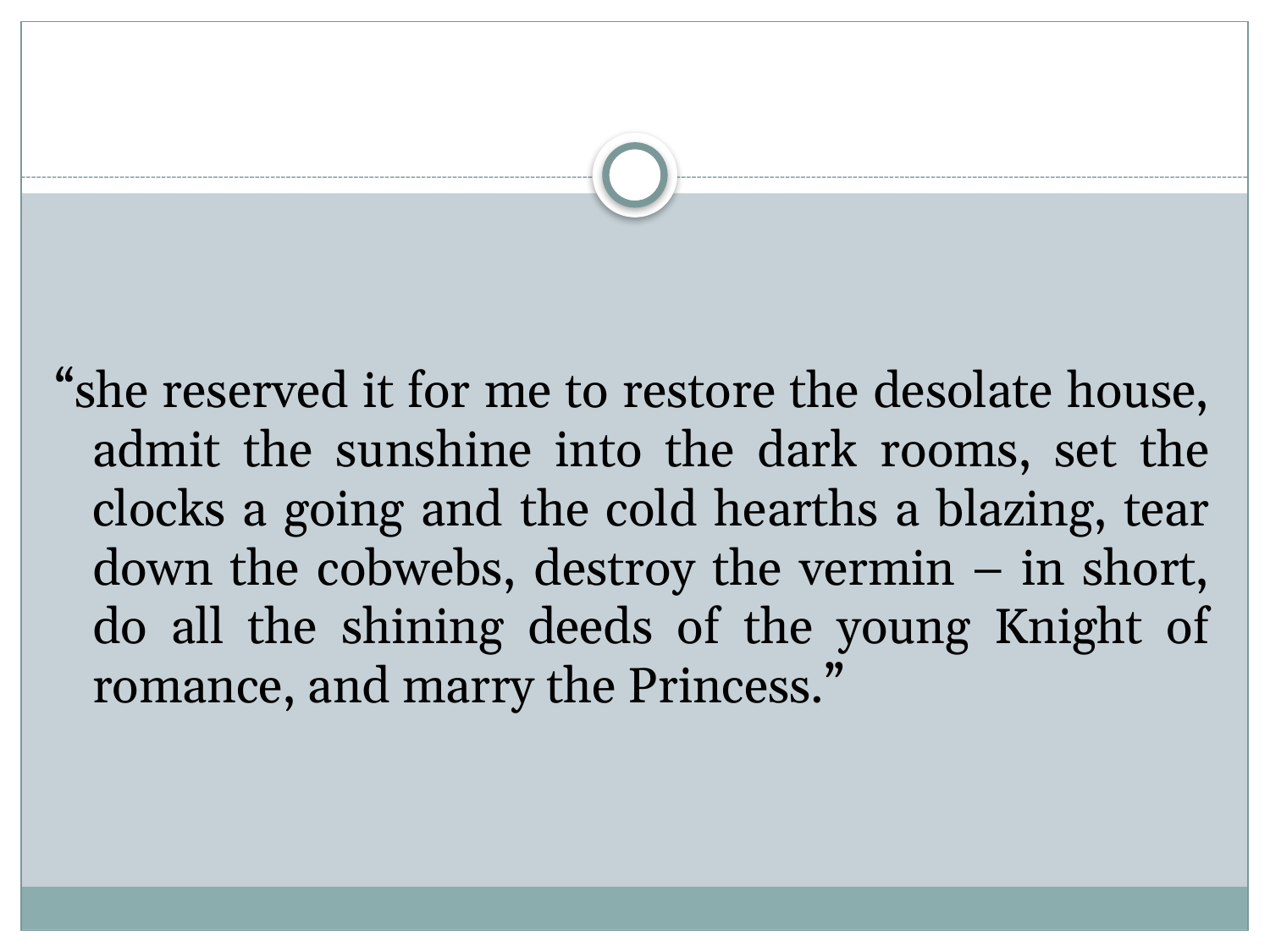

“she reserved it for me to restore the desolate house, admit the sunshine into the dark rooms, set the clocks a going and the cold hearths a blazing, tear down the cobwebs, destroy the vermin – in short, do all the shining deeds of the young Knight of romance, and marry the Princess.”